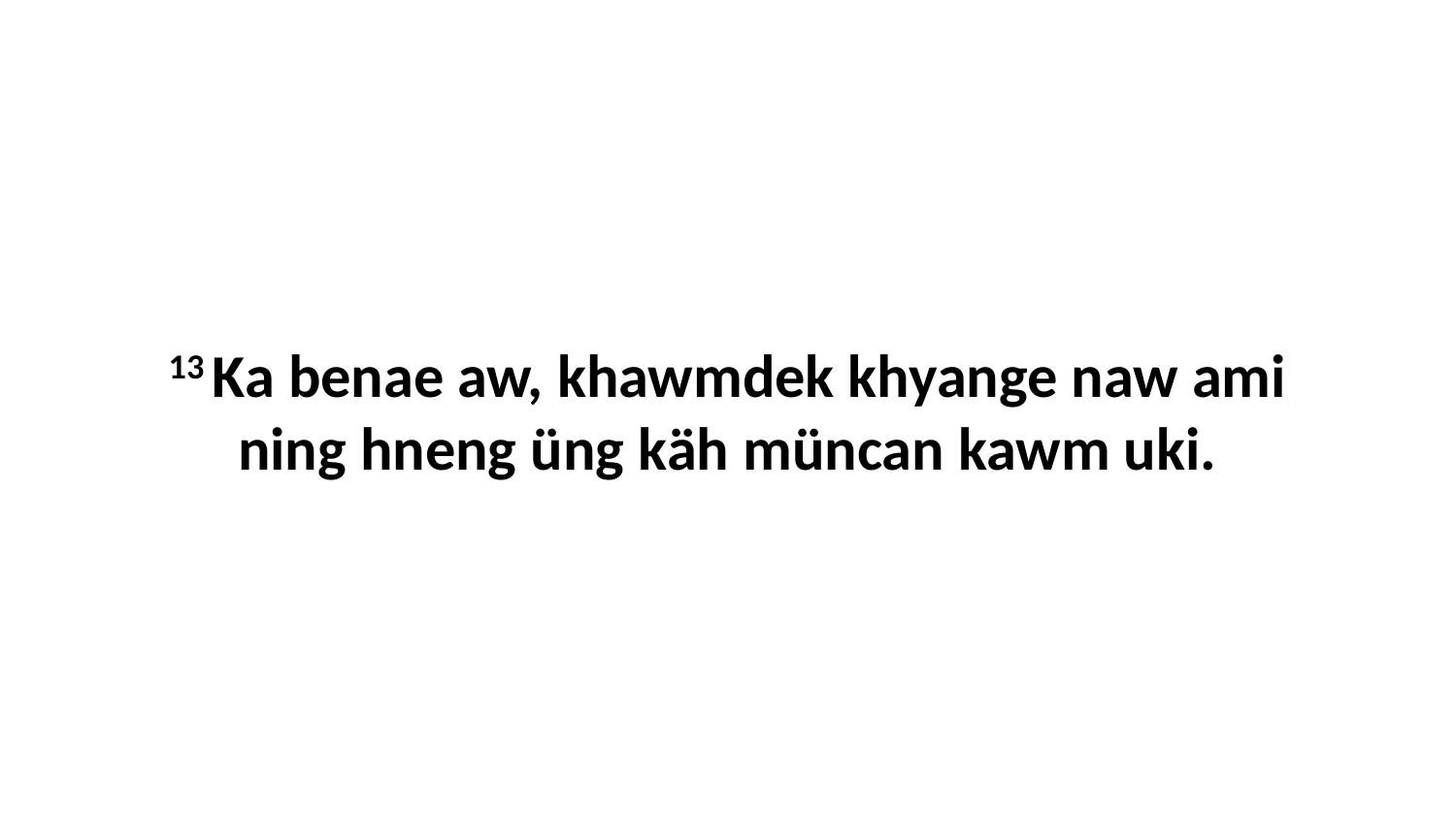

13 Ka benae aw, khawmdek khyange naw ami ning hneng üng käh müncan kawm uki.